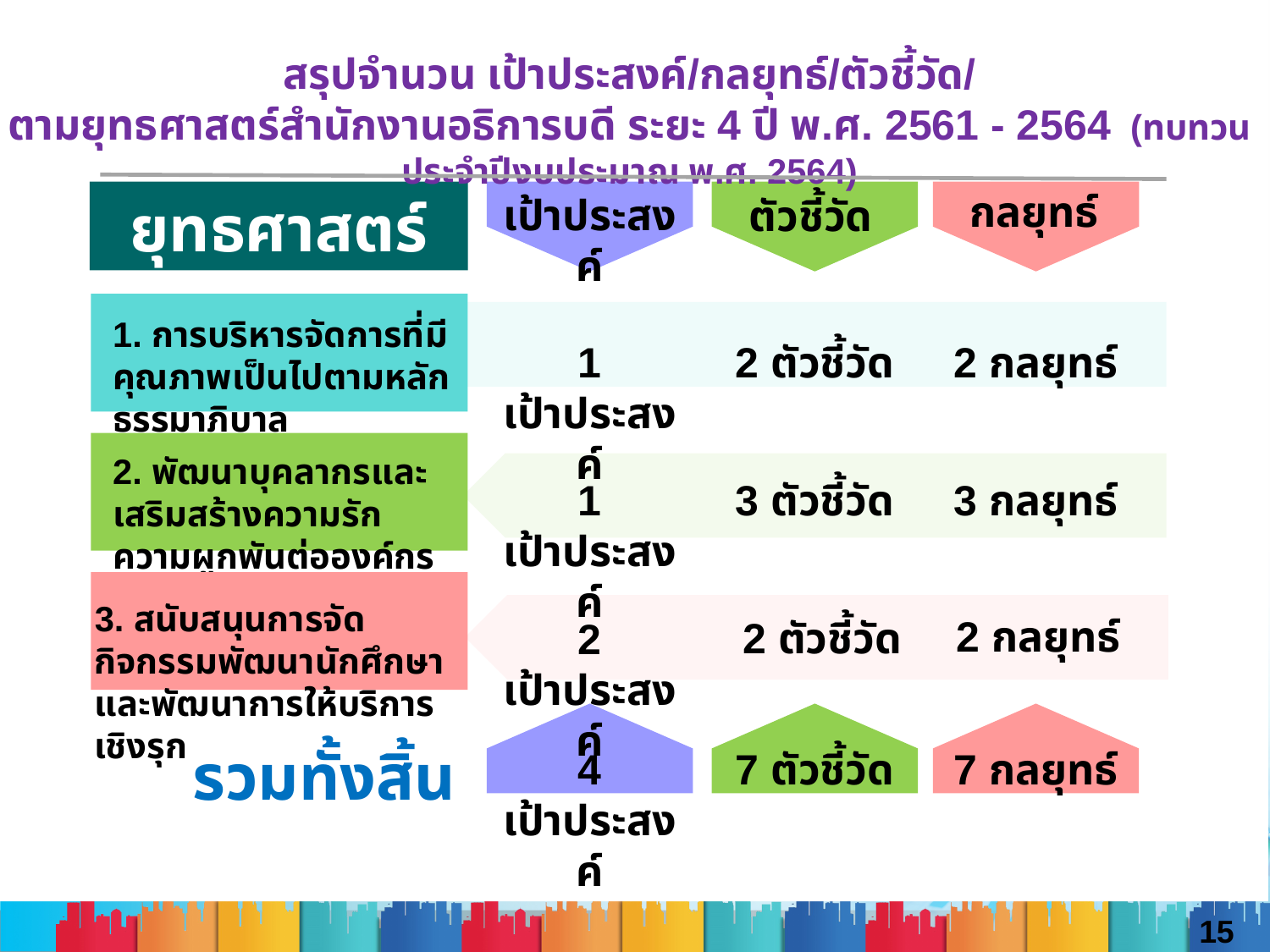

สรุปจำนวน เป้าประสงค์/กลยุทธ์/ตัวชี้วัด/
ตามยุทธศาสตร์สำนักงานอธิการบดี ระยะ 4 ปี พ.ศ. 2561 - 2564  (ทบทวนประจำปีงบประมาณ พ.ศ. 2564)

กลยุทธ์
ยุทธศาสตร์
เป้าประสงค์
ตัวชี้วัด

1. การบริหารจัดการที่มีคุณภาพเป็นไปตามหลักธรรมาภิบาล
1 เป้าประสงค์
2 ตัวชี้วัด
2 กลยุทธ์

2. พัฒนาบุคลากรและเสริมสร้างความรักความผูกพันต่อองค์กร

1 เป้าประสงค์
3 ตัวชี้วัด
3 กลยุทธ์

3. สนับสนุนการจัดกิจกรรมพัฒนานักศึกษาและพัฒนาการให้บริการเชิงรุก

2 กลยุทธ์
2 ตัวชี้วัด
2 เป้าประสงค์

4 เป้าประสงค์
7 ตัวชี้วัด
7 กลยุทธ์
รวมทั้งสิ้น
15